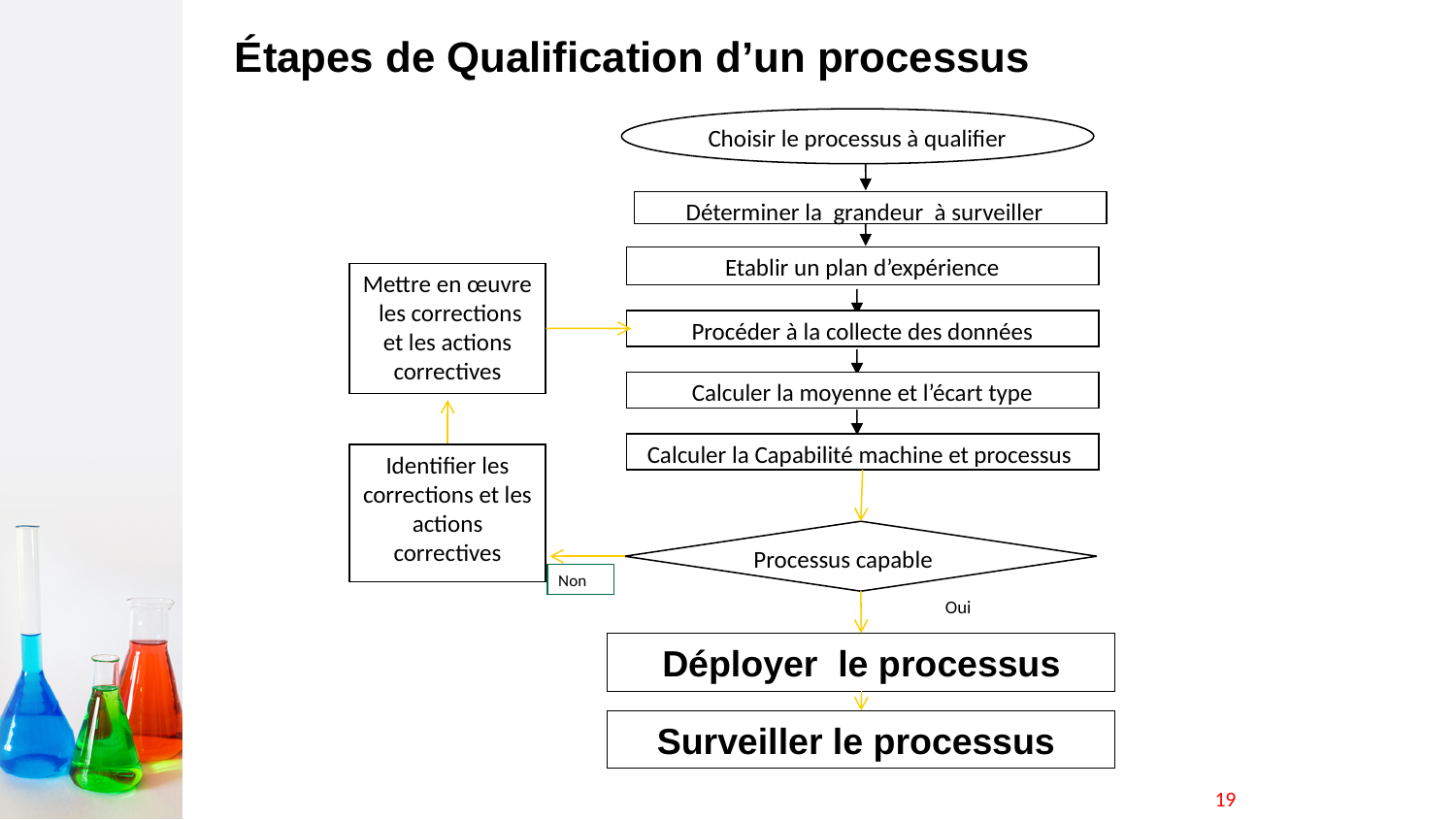

Étapes de Qualification d’un processus
Choisir le processus à qualifier
Déterminer la  grandeur  à surveiller
Etablir un plan d’expérience
Mettre en œuvre  les corrections et les actions correctives
Procéder à la collecte des données
Calculer la moyenne et l’écart type
Calculer la Capabilité machine et processus
Identifier les corrections et les actions correctives
Processus capable

Non
Oui
Déployer  le processus
Surveiller le processus
19